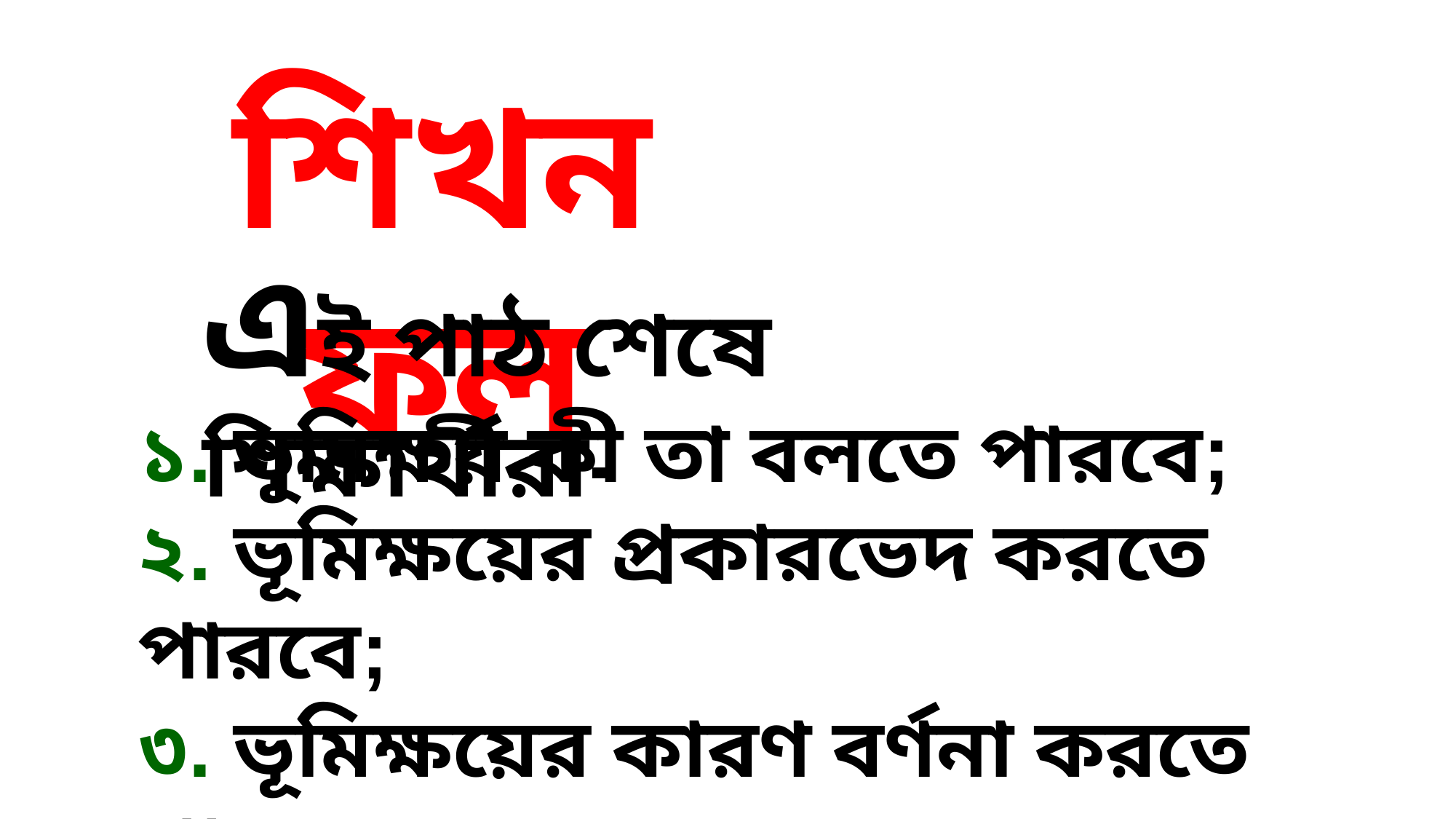

শিখনফল
এই পাঠ শেষে শিক্ষার্থীরা-
১. ভূমিক্ষয় কী তা বলতে পারবে;
২. ভূমিক্ষয়ের প্রকারভেদ করতে পারবে;
৩. ভূমিক্ষয়ের কারণ বর্ণনা করতে পারবে।